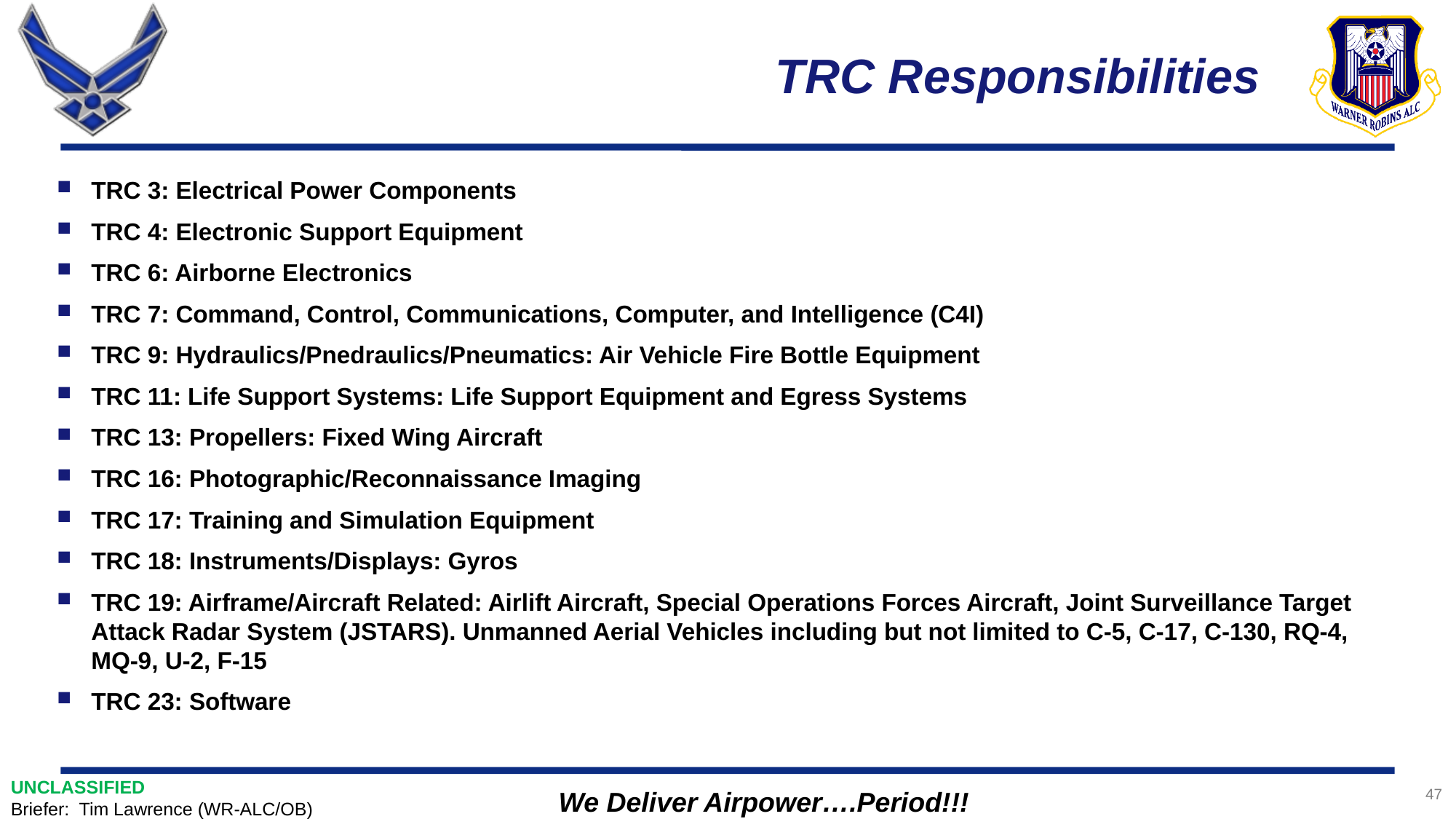

# TRC Responsibilities
TRC 3: Electrical Power Components
TRC 4: Electronic Support Equipment
TRC 6: Airborne Electronics
TRC 7: Command, Control, Communications, Computer, and Intelligence (C4I)
TRC 9: Hydraulics/Pnedraulics/Pneumatics: Air Vehicle Fire Bottle Equipment
TRC 11: Life Support Systems: Life Support Equipment and Egress Systems
TRC 13: Propellers: Fixed Wing Aircraft
TRC 16: Photographic/Reconnaissance Imaging
TRC 17: Training and Simulation Equipment
TRC 18: Instruments/Displays: Gyros
TRC 19: Airframe/Aircraft Related: Airlift Aircraft, Special Operations Forces Aircraft, Joint Surveillance Target Attack Radar System (JSTARS). Unmanned Aerial Vehicles including but not limited to C-5, C-17, C-130, RQ-4, MQ-9, U-2, F-15
TRC 23: Software
UNCLASSIFIED
Briefer:  Tim Lawrence (WR-ALC/OB)
47